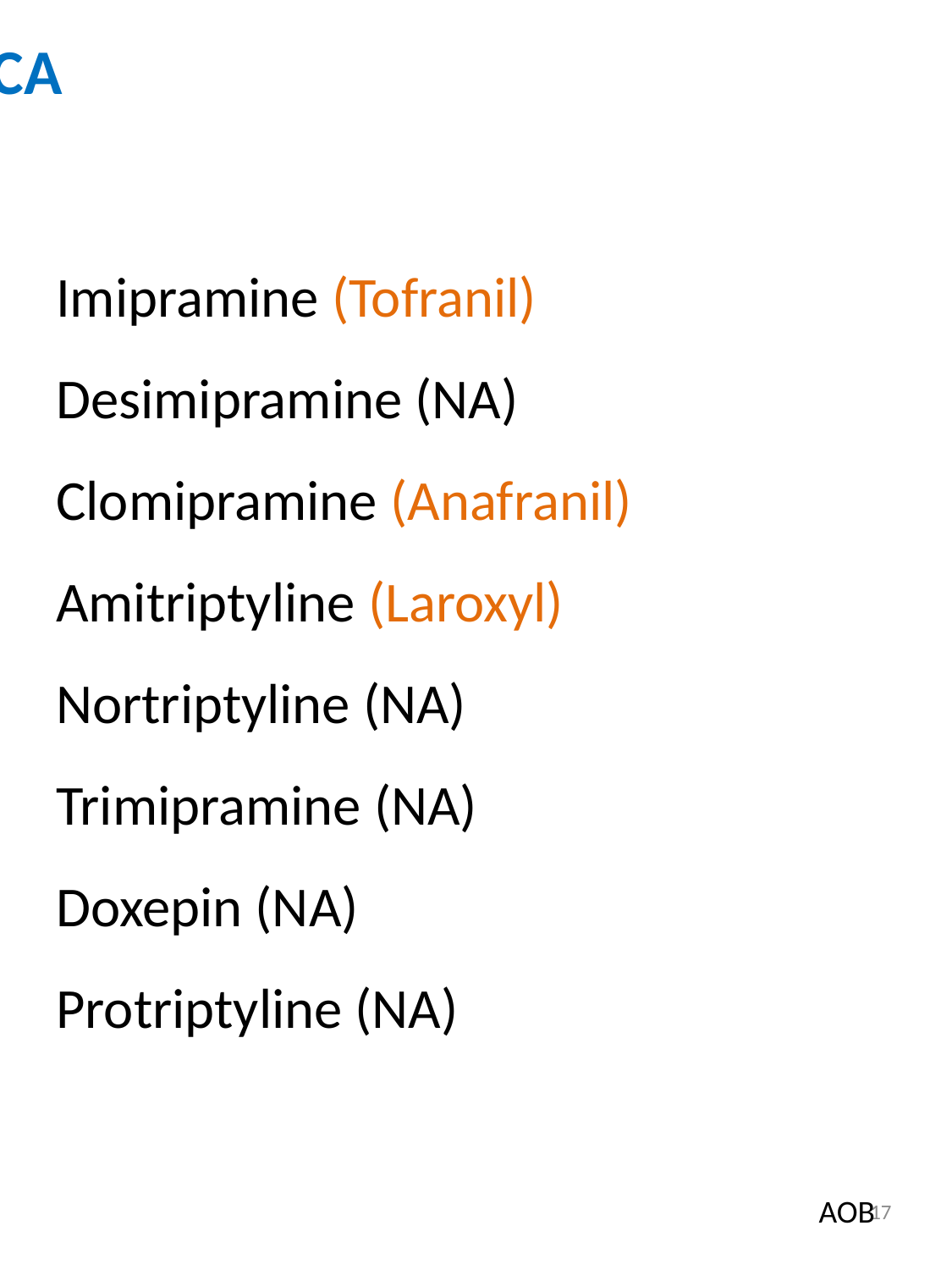

TCA

Imipramine (Tofranil)
Desimipramine (NA)
Clomipramine (Anafranil)
Amitriptyline (Laroxyl)
Nortriptyline (NA)
Trimipramine (NA)
Doxepin (NA)
Protriptyline (NA)

17
AOB